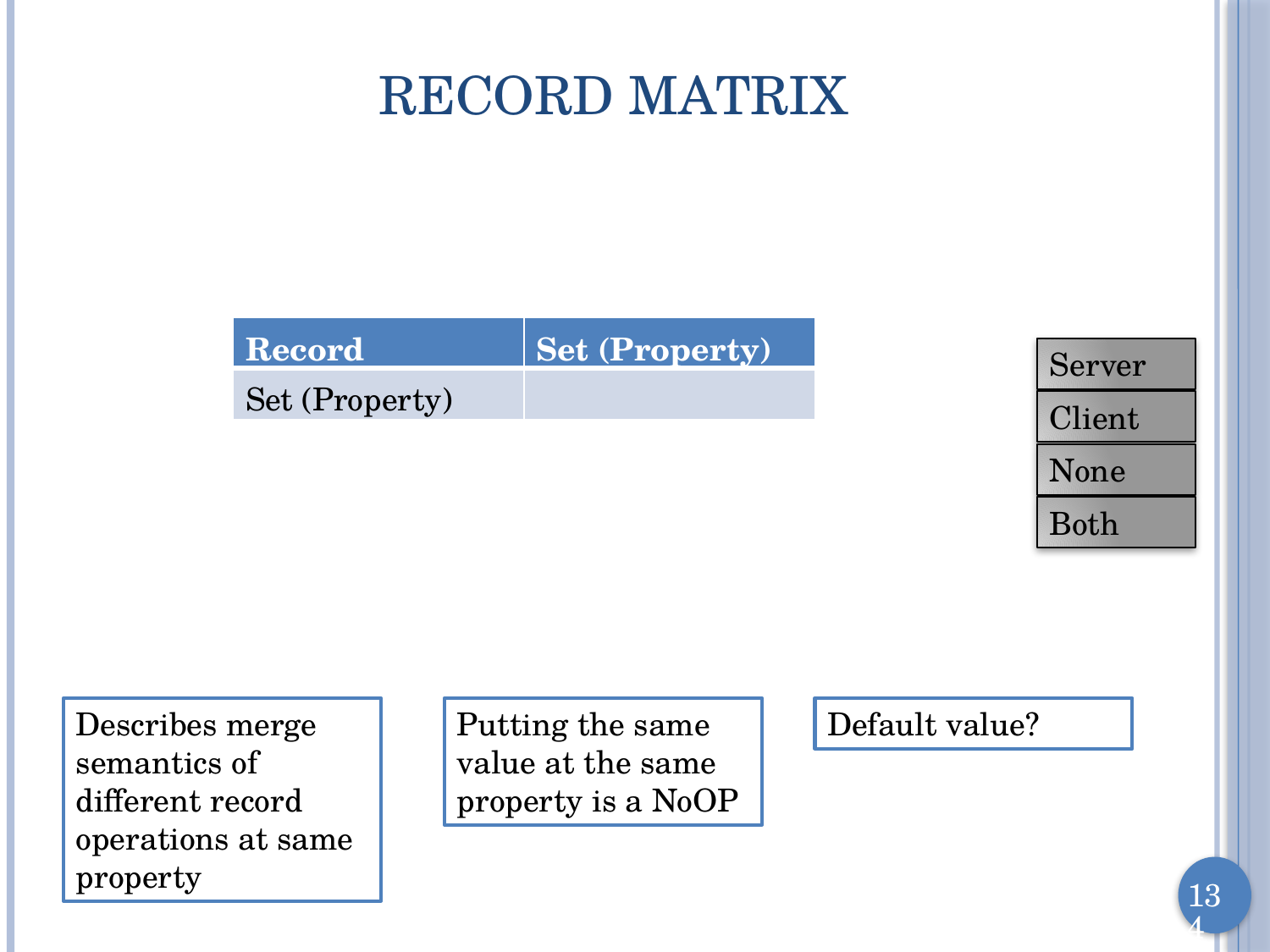

# Record Matrix
| Record | Set (Property) |
| --- | --- |
| Set (Property) |  |
Server
Client
None
Both
Describes merge semantics of different record operations at same property
Putting the same value at the same property is a NoOP
Default value?